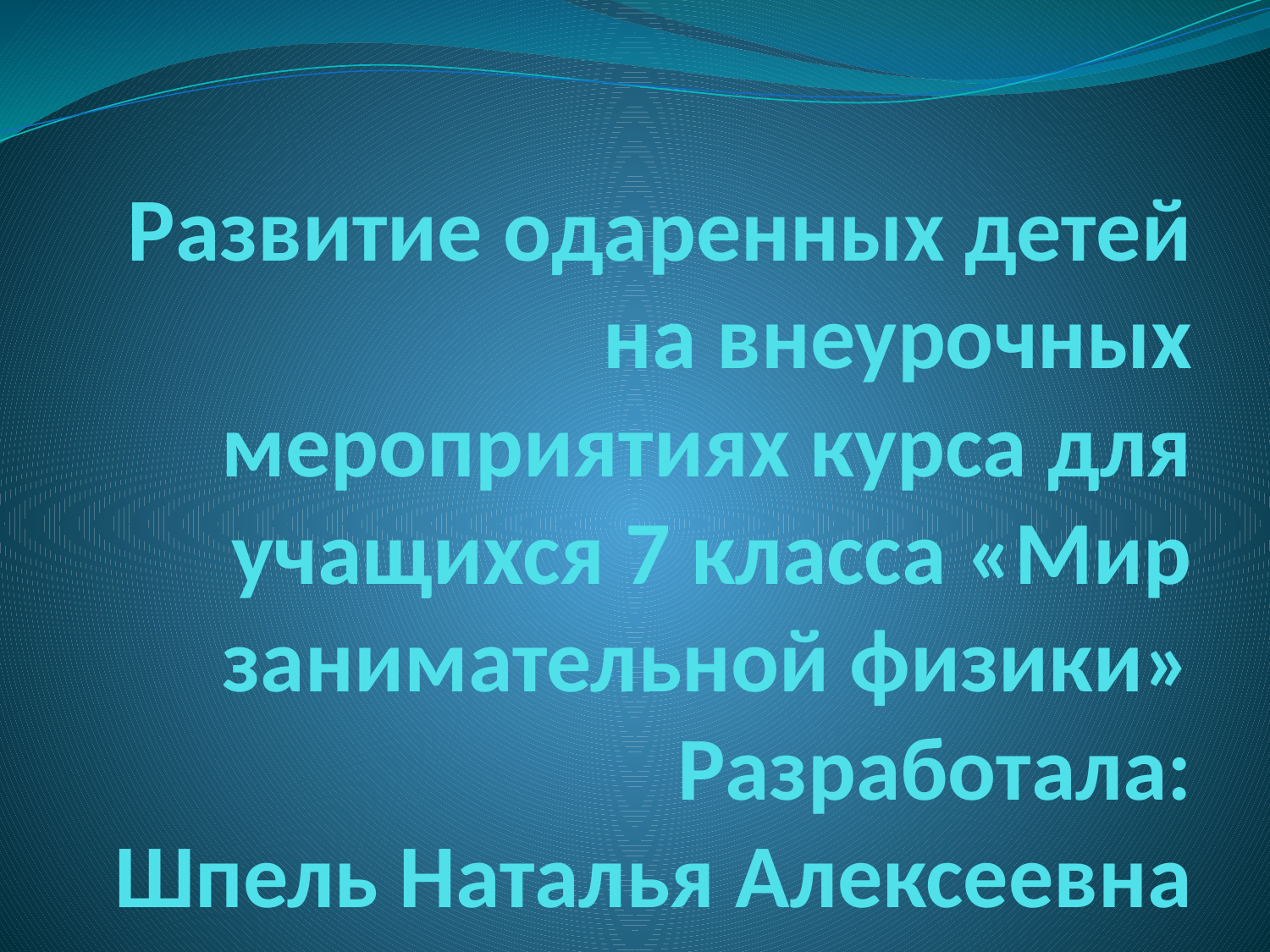

# Развитие одаренных детей на внеурочных мероприятиях курса для учащихся 7 класса «Мир занимательной физики» Разработала: Шпель Наталья Алексеевна